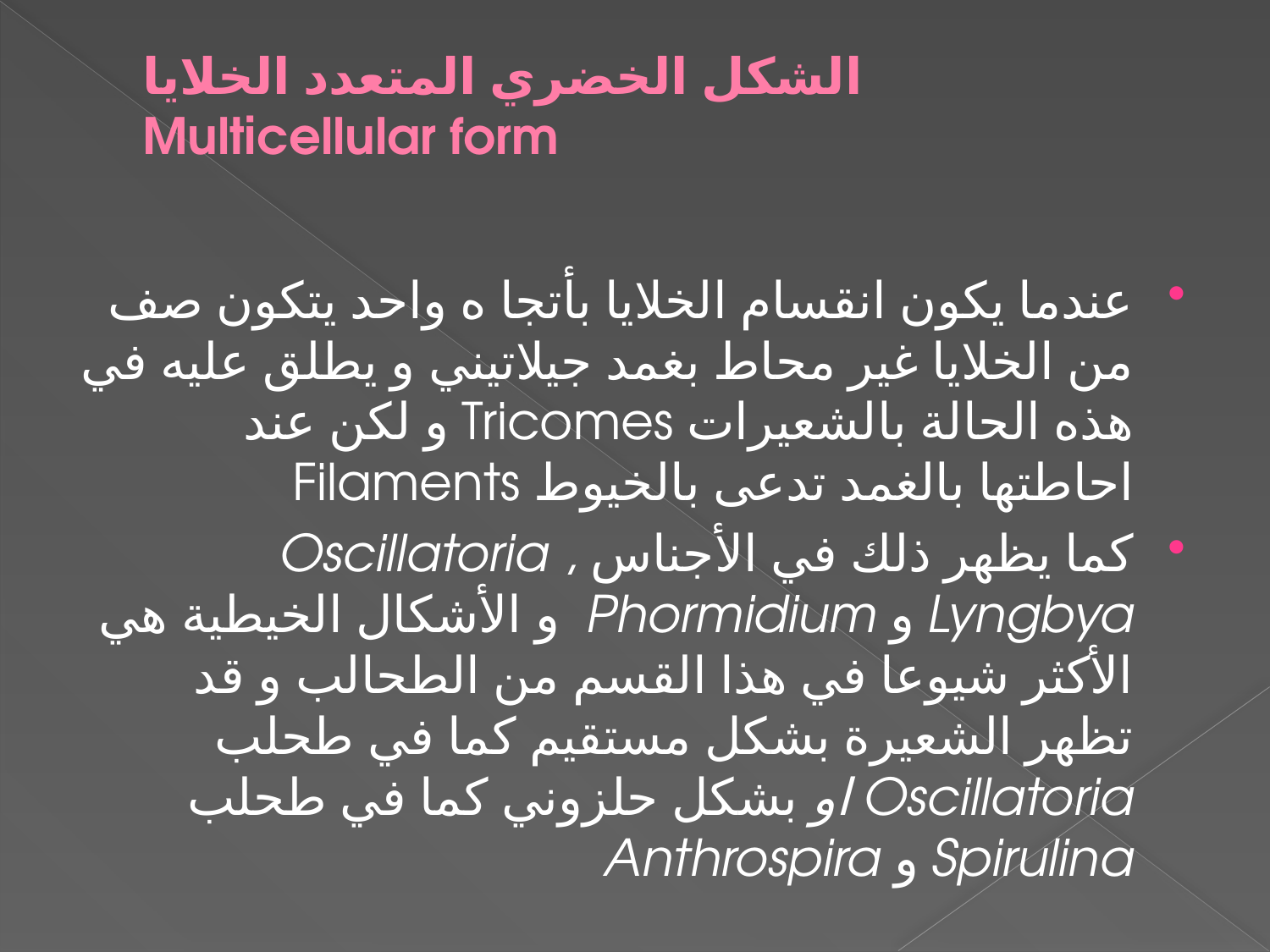

# الشكل الخضري المتعدد الخلايا    Multicellular form
عندما يكون انقسام الخلايا بأتجا ه واحد يتكون صف من الخلايا غير محاط بغمد جيلاتيني و يطلق عليه في هذه الحالة بالشعيرات Tricomes و لكن عند احاطتها بالغمد تدعى بالخيوط Filaments
كما يظهر ذلك في الأجناس Oscillatoria , Lyngbya و Phormidium  و الأشكال الخيطية هي الأكثر شيوعا في هذا القسم من الطحالب و قد تظهر الشعيرة بشكل مستقيم كما في طحلب Oscillatoria او بشكل حلزوني كما في طحلب Spirulina و Anthrospira